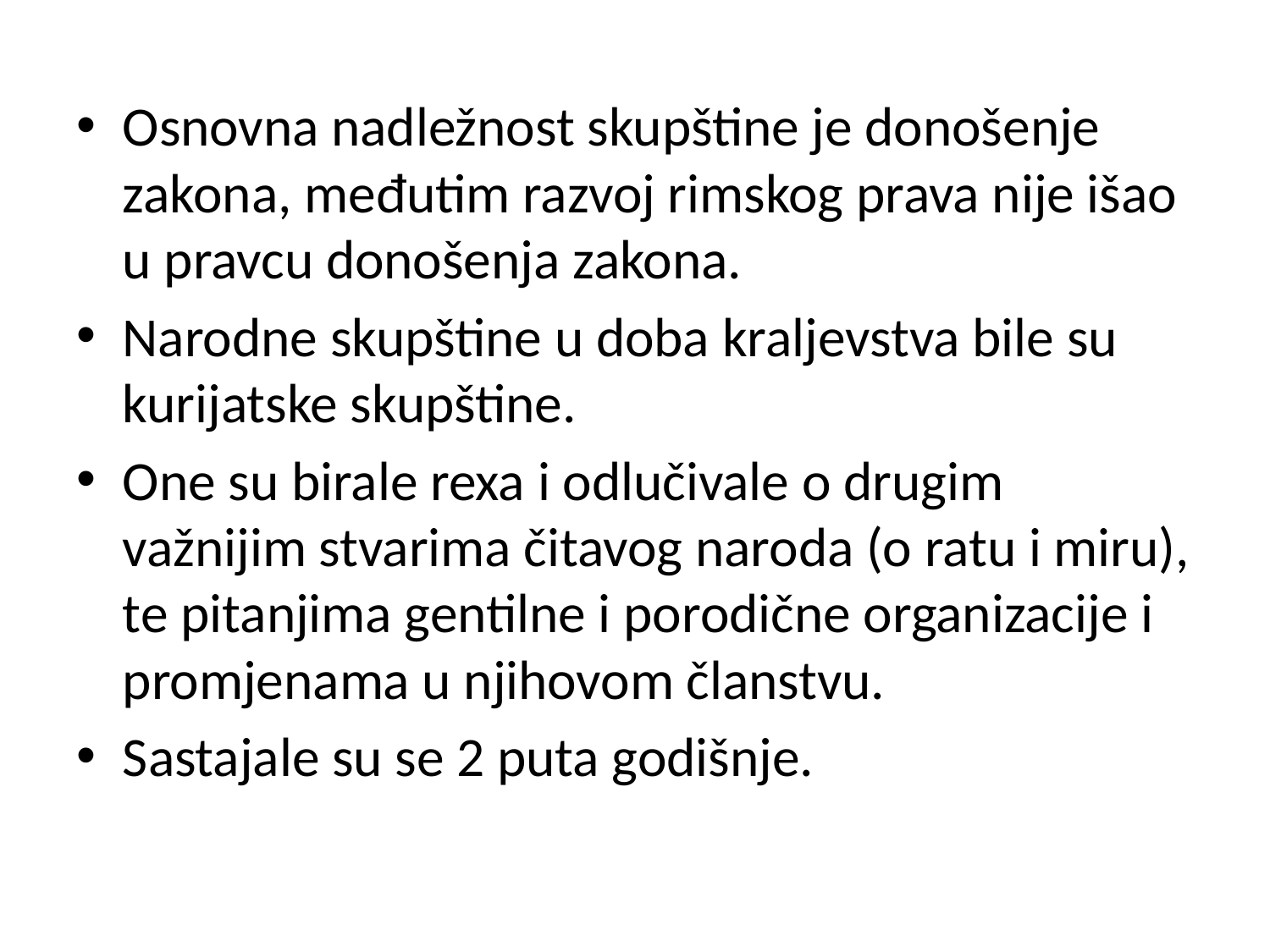

Osnovna nadležnost skupštine je donošenje zakona, međutim razvoj rimskog prava nije išao u pravcu donošenja zakona.
Narodne skupštine u doba kraljevstva bile su kurijatske skupštine.
One su birale rexa i odlučivale o drugim važnijim stvarima čitavog naroda (o ratu i miru), te pitanjima gentilne i porodične organizacije i promjenama u njihovom članstvu.
Sastajale su se 2 puta godišnje.